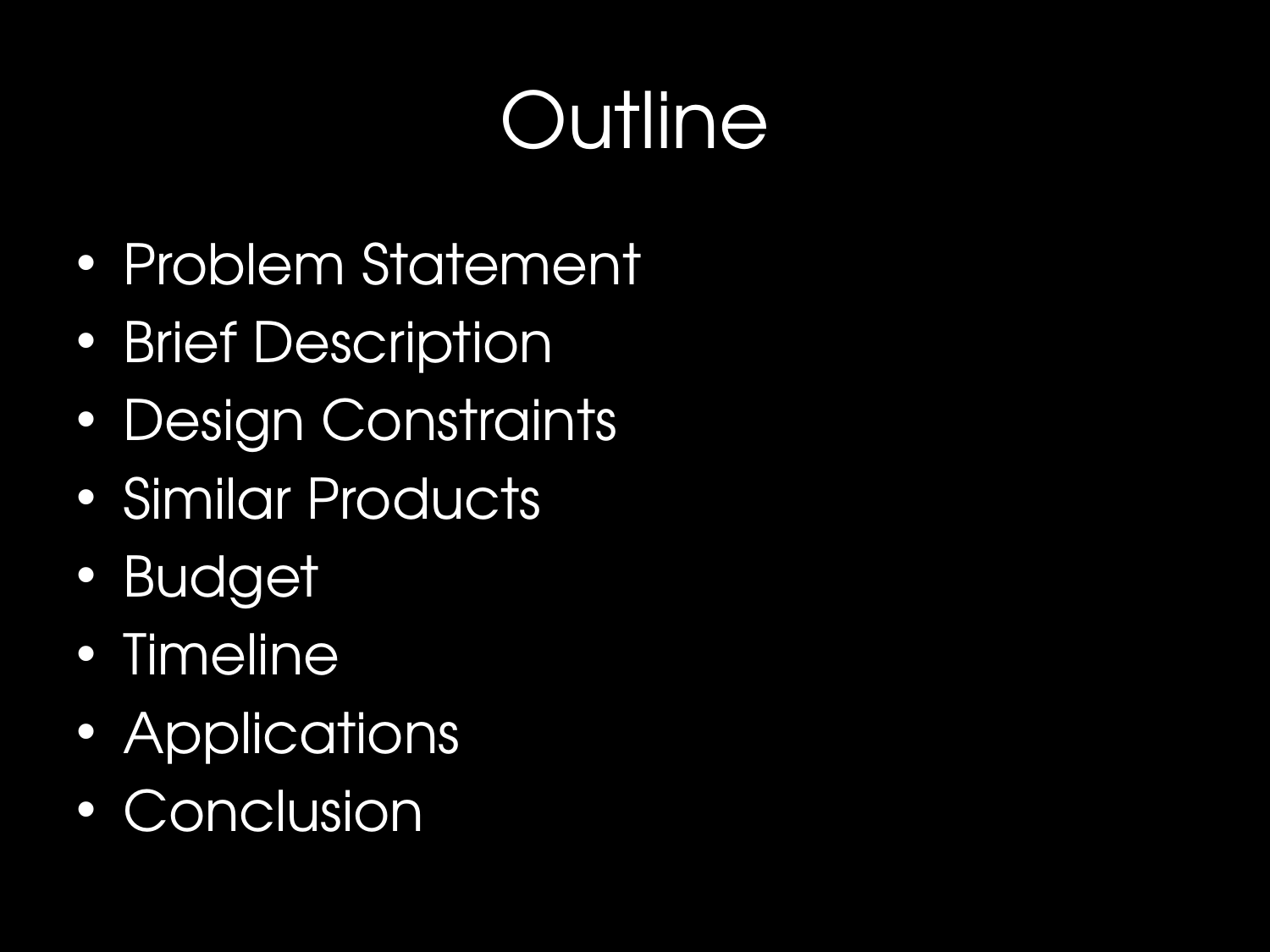

# Outline
Problem Statement
Brief Description
Design Constraints
Similar Products
Budget
Timeline
Applications
Conclusion